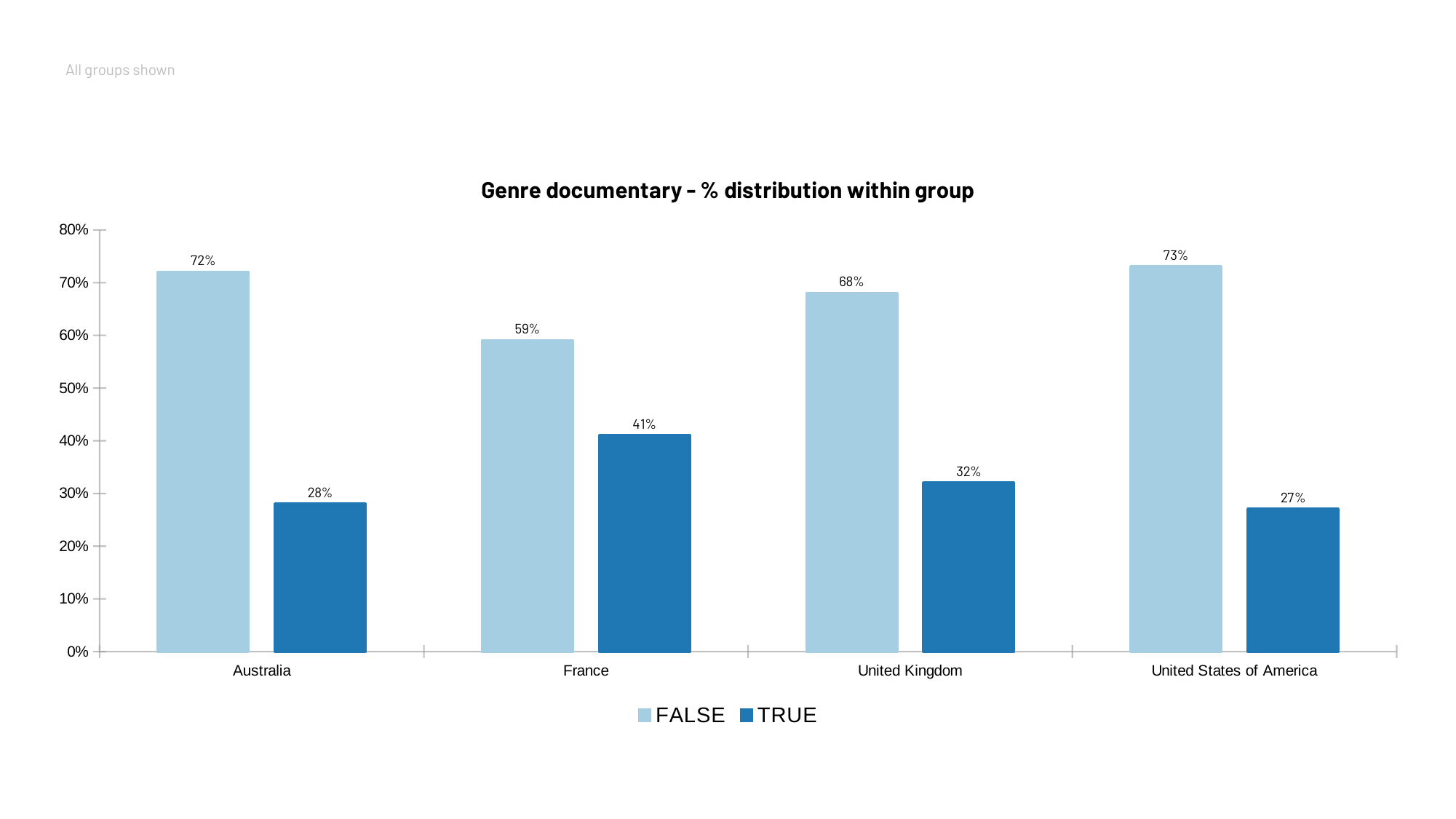

# All groups shown

### Chart: Genre documentary - % distribution within group

| Category | FALSE | TRUE |
|---|---|---|
| Australia | 0.72 | 0.28 |
| France | 0.59 | 0.41 |
| United Kingdom | 0.68 | 0.32 |
| United States of America | 0.73 | 0.27 |